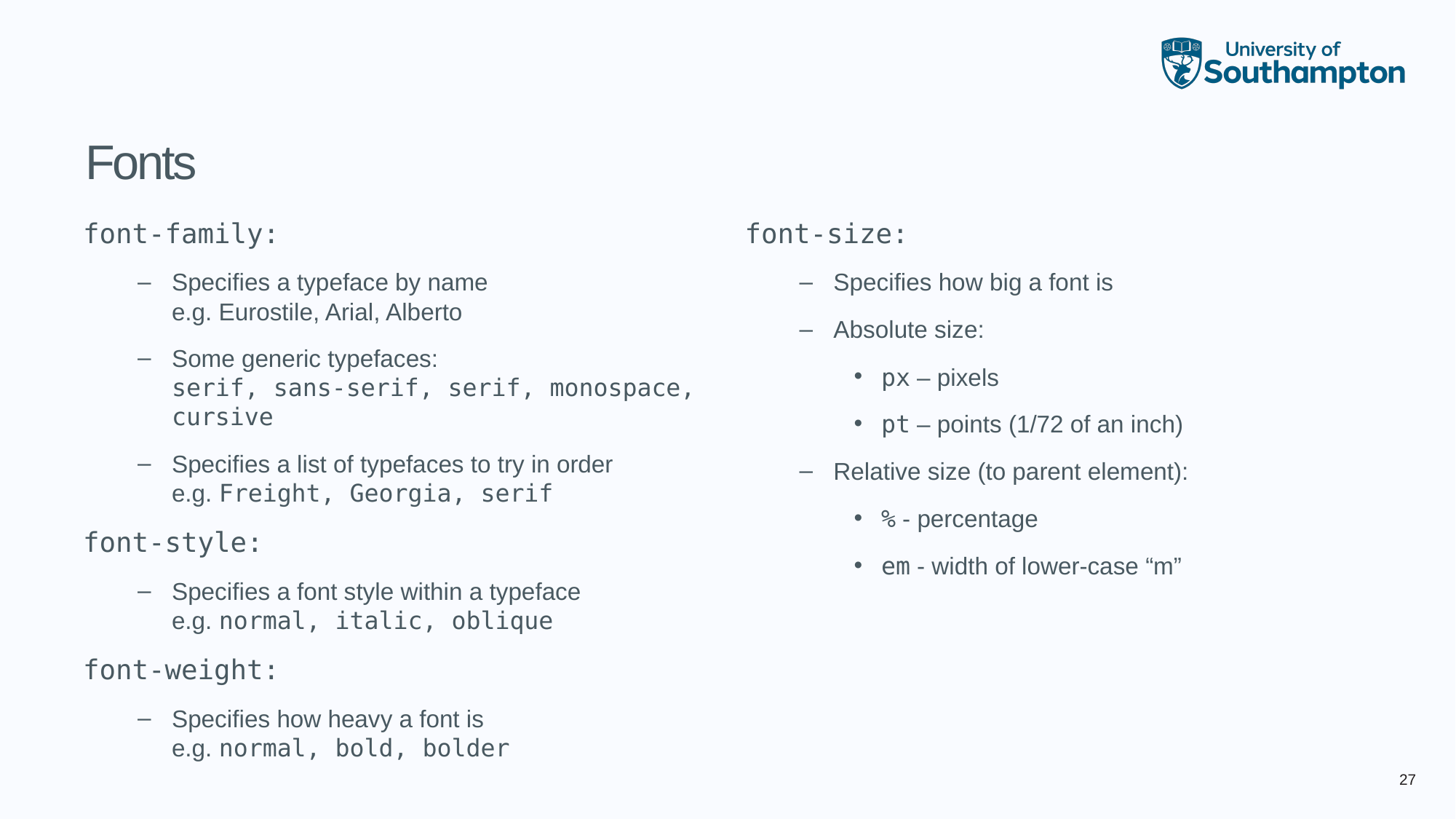

# Fonts
font-family:
Specifies a typeface by name
e.g. Eurostile, Arial, Alberto
Some generic typefaces:
serif, sans-serif, serif, monospace, cursive
Specifies a list of typefaces to try in order
e.g. Freight, Georgia, serif
font-style:
Specifies a font style within a typeface
e.g. normal, italic, oblique
font-weight:
Specifies how heavy a font is
e.g. normal, bold, bolder
font-size:
Specifies how big a font is
Absolute size:
px – pixels
pt – points (1/72 of an inch)
Relative size (to parent element):
% - percentage
em - width of lower-case “m”